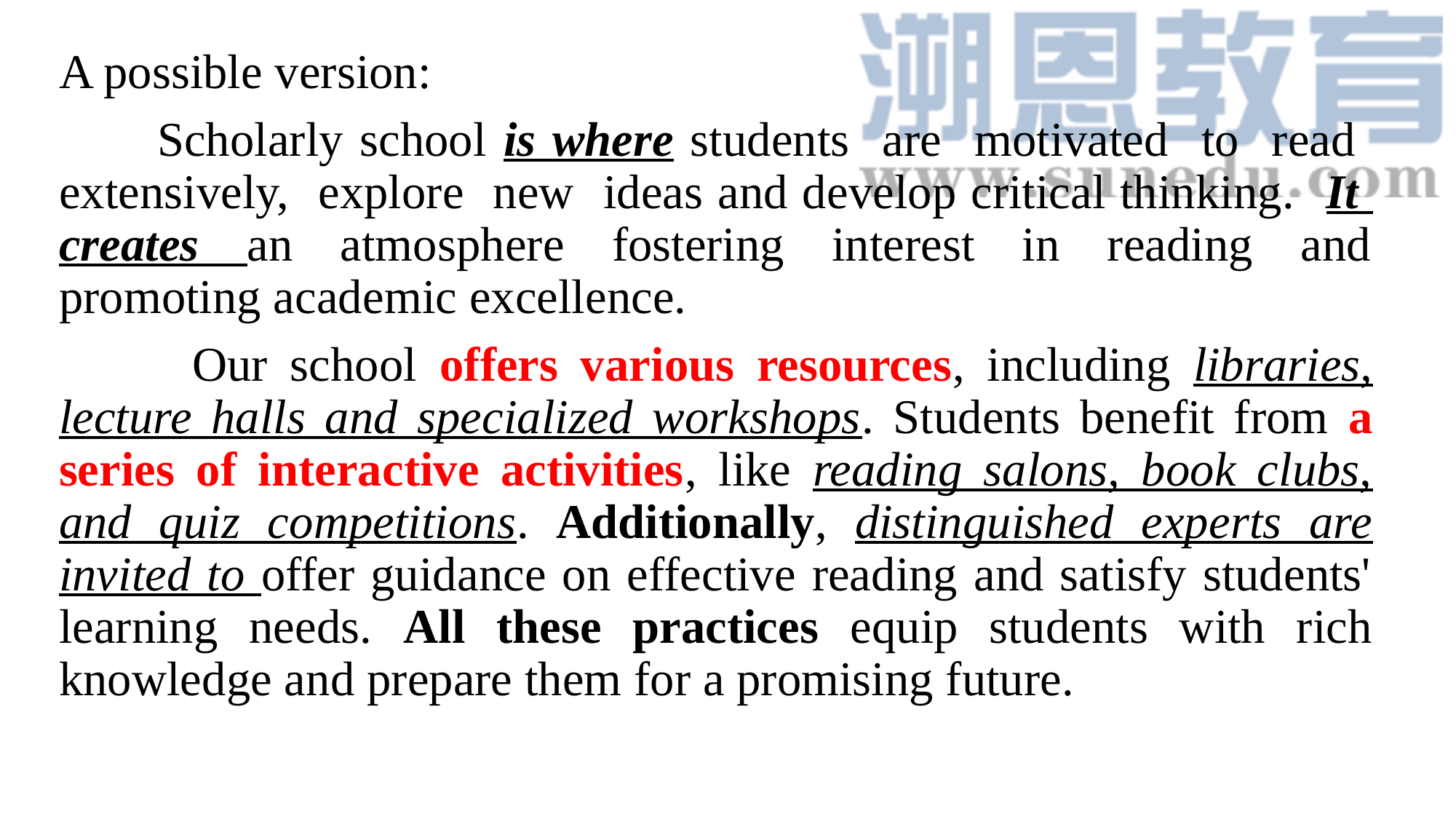

A possible version:
      Scholarly school is where students  are  motivated  to  read  extensively,  explore  new  ideas and develop critical thinking.  It  creates  an  atmosphere  fostering  interest  in  reading  and promoting academic excellence.
      Our school offers various resources, including libraries, lecture halls and specialized workshops. Students benefit from a series of interactive activities, like reading salons, book clubs, and quiz competitions. Additionally, distinguished experts are invited to offer guidance on effective reading and satisfy students' learning needs. All these practices equip students with rich knowledge and prepare them for a promising future.